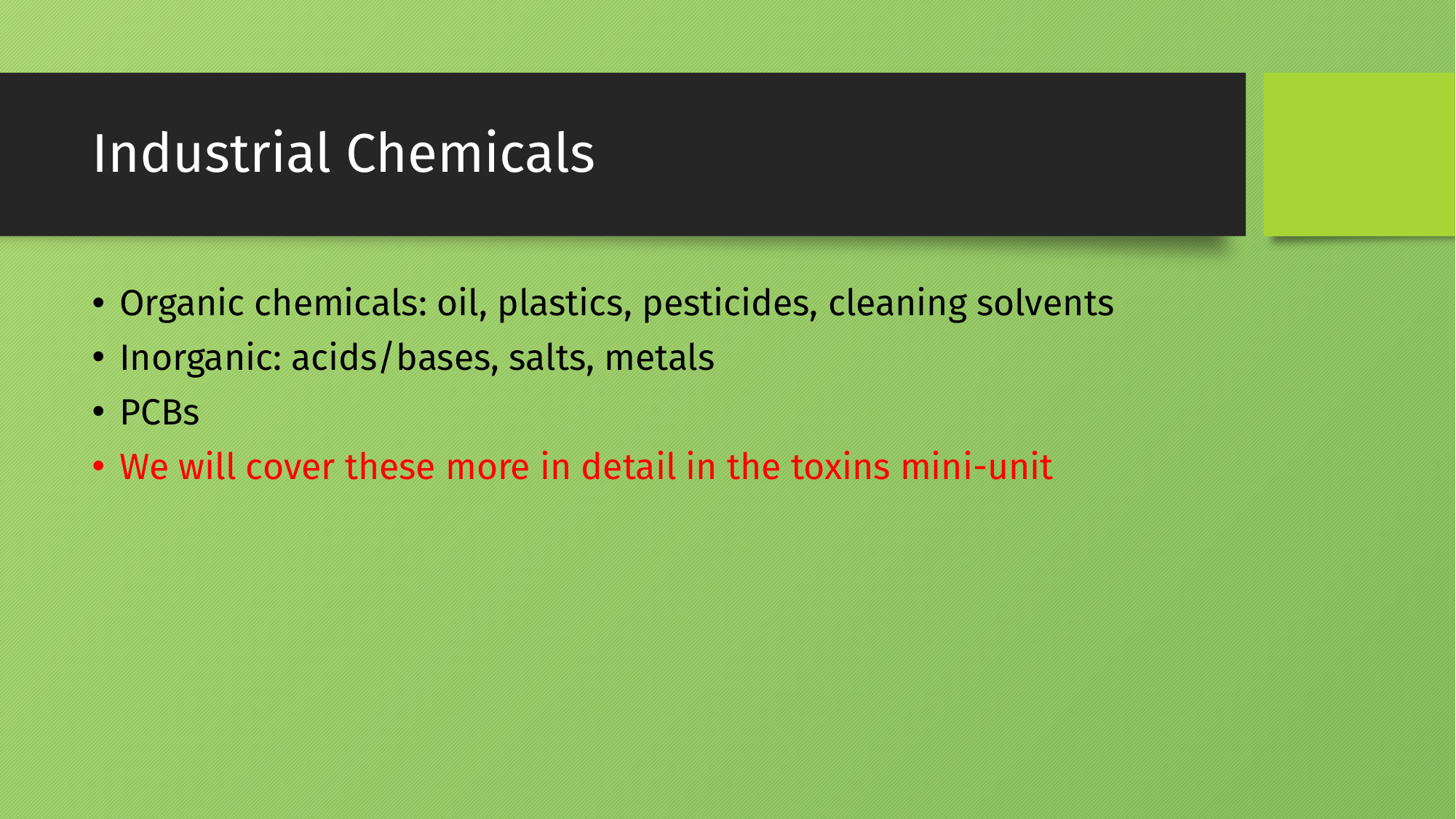

# Industrial Chemicals
Organic chemicals: oil, plastics, pesticides, cleaning solvents
Inorganic: acids/bases, salts, metals
PCBs
We will cover these more in detail in the toxins mini-unit